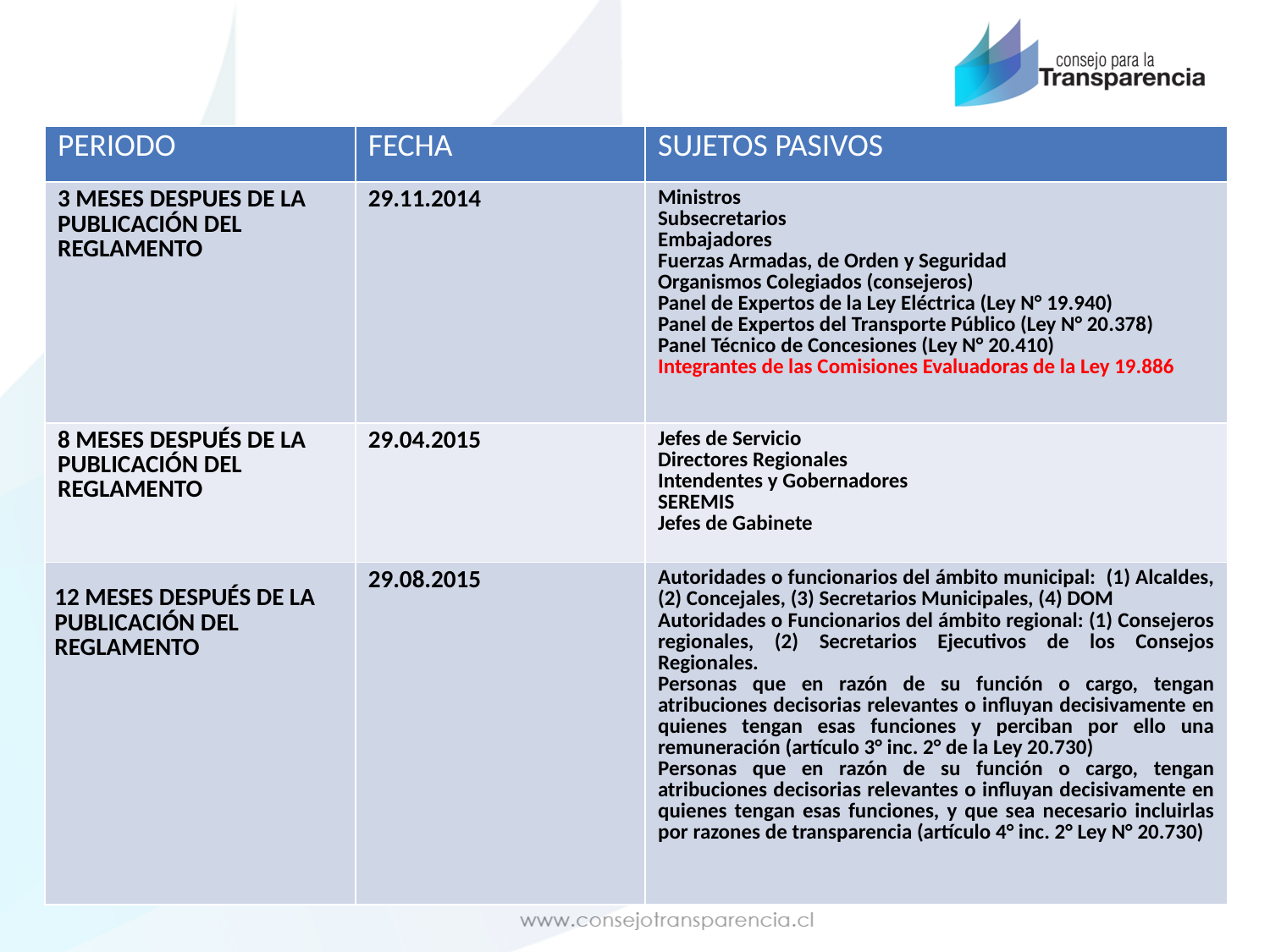

| PERIODO | FECHA | SUJETOS PASIVOS |
| --- | --- | --- |
| 3 MESES DESPUES DE LA PUBLICACIÓN DEL REGLAMENTO | 29.11.2014 | Ministros Subsecretarios Embajadores Fuerzas Armadas, de Orden y Seguridad Organismos Colegiados (consejeros) Panel de Expertos de la Ley Eléctrica (Ley N° 19.940) Panel de Expertos del Transporte Público (Ley N° 20.378) Panel Técnico de Concesiones (Ley N° 20.410) Integrantes de las Comisiones Evaluadoras de la Ley 19.886 |
| 8 MESES DESPUÉS DE LA PUBLICACIÓN DEL REGLAMENTO | 29.04.2015 | Jefes de Servicio Directores Regionales Intendentes y Gobernadores SEREMIS Jefes de Gabinete |
| 12 MESES DESPUÉS DE LA PUBLICACIÓN DEL REGLAMENTO | 29.08.2015 | Autoridades o funcionarios del ámbito municipal: (1) Alcaldes, (2) Concejales, (3) Secretarios Municipales, (4) DOM Autoridades o Funcionarios del ámbito regional: (1) Consejeros regionales, (2) Secretarios Ejecutivos de los Consejos Regionales. Personas que en razón de su función o cargo, tengan atribuciones decisorias relevantes o influyan decisivamente en quienes tengan esas funciones y perciban por ello una remuneración (artículo 3° inc. 2° de la Ley 20.730) Personas que en razón de su función o cargo, tengan atribuciones decisorias relevantes o influyan decisivamente en quienes tengan esas funciones, y que sea necesario incluirlas por razones de transparencia (artículo 4° inc. 2° Ley N° 20.730) |